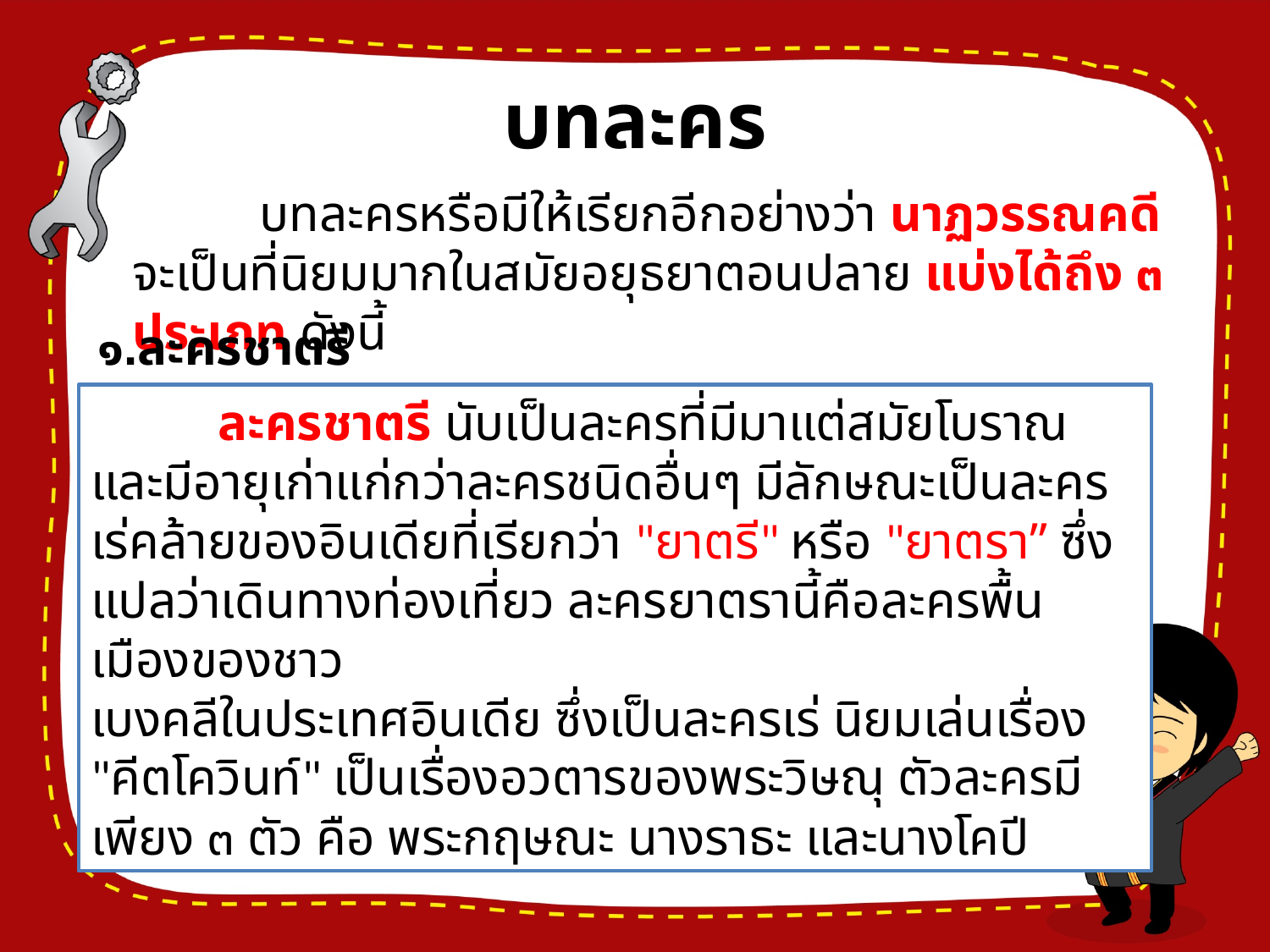

# บทละคร
	บทละครหรือมีให้เรียกอีกอย่างว่า นาฏวรรณคดี จะเป็นที่นิยมมากในสมัยอยุธยาตอนปลาย แบ่งได้ถึง ๓ ประเภท ดังนี้
๑.ละครชาตรี
 	ละครชาตรี นับเป็นละครที่มีมาแต่สมัยโบราณ และมีอายุเก่าแก่กว่าละครชนิดอื่นๆ มีลักษณะเป็นละครเร่คล้ายของอินเดียที่เรียกว่า "ยาตรี" หรือ "ยาตรา” ซึ่งแปลว่าเดินทางท่องเที่ยว ละครยาตรานี้คือละครพื้นเมืองของชาว
เบงคลีในประเทศอินเดีย ซึ่งเป็นละครเร่ นิยมเล่นเรื่อง "คีตโควินท์" เป็นเรื่องอวตารของพระวิษณุ ตัวละครมีเพียง ๓ ตัว คือ พระกฤษณะ นางราธะ และนางโคปี